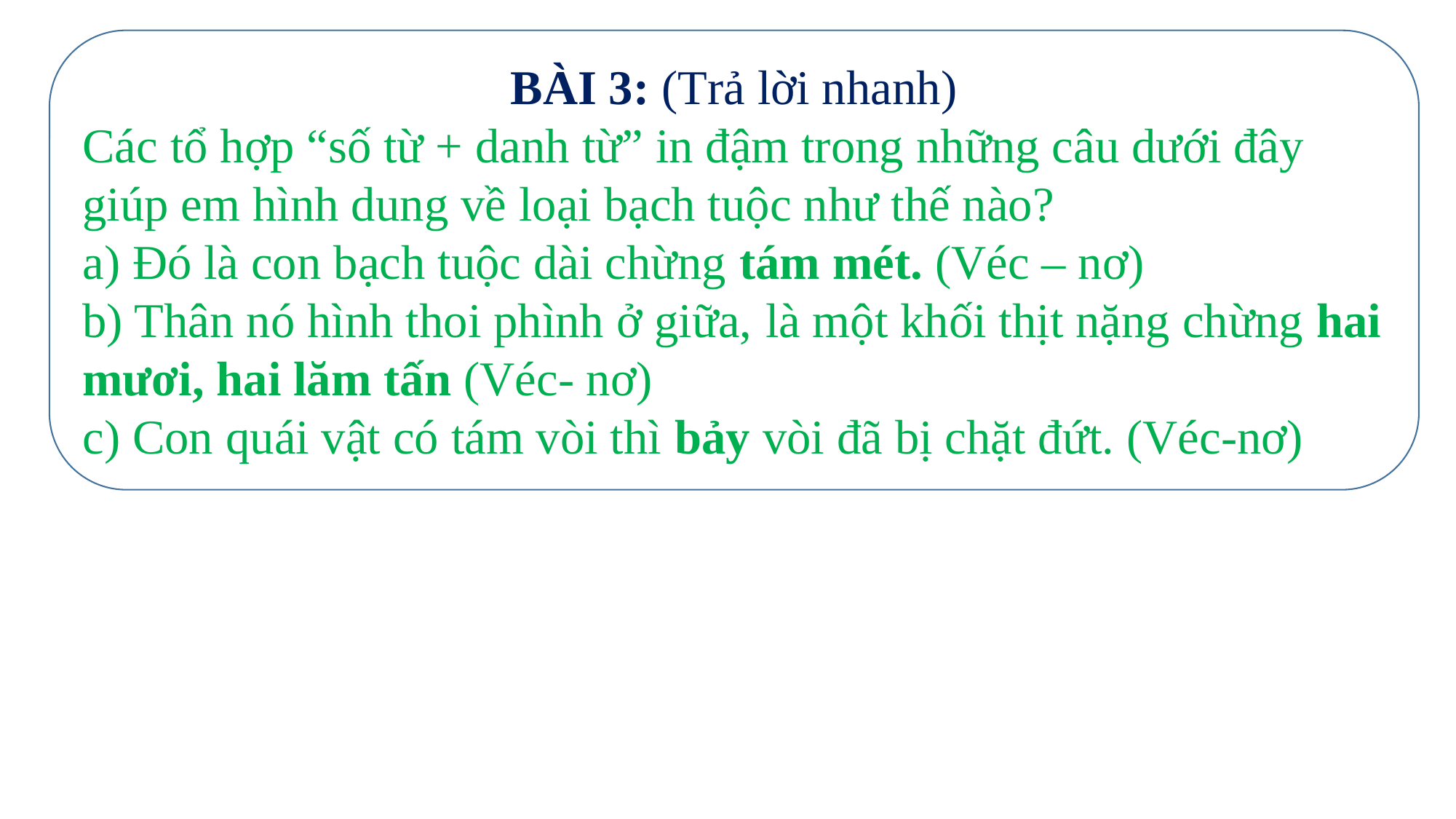

BÀI 3: (Trả lời nhanh)
Các tổ hợp “số từ + danh từ” in đậm trong những câu dưới đây giúp em hình dung về loại bạch tuộc như thế nào?
a) Đó là con bạch tuộc dài chừng tám mét. (Véc – nơ)
b) Thân nó hình thoi phình ở giữa, là một khối thịt nặng chừng hai mươi, hai lăm tấn (Véc- nơ)
c) Con quái vật có tám vòi thì bảy vòi đã bị chặt đứt. (Véc-nơ)